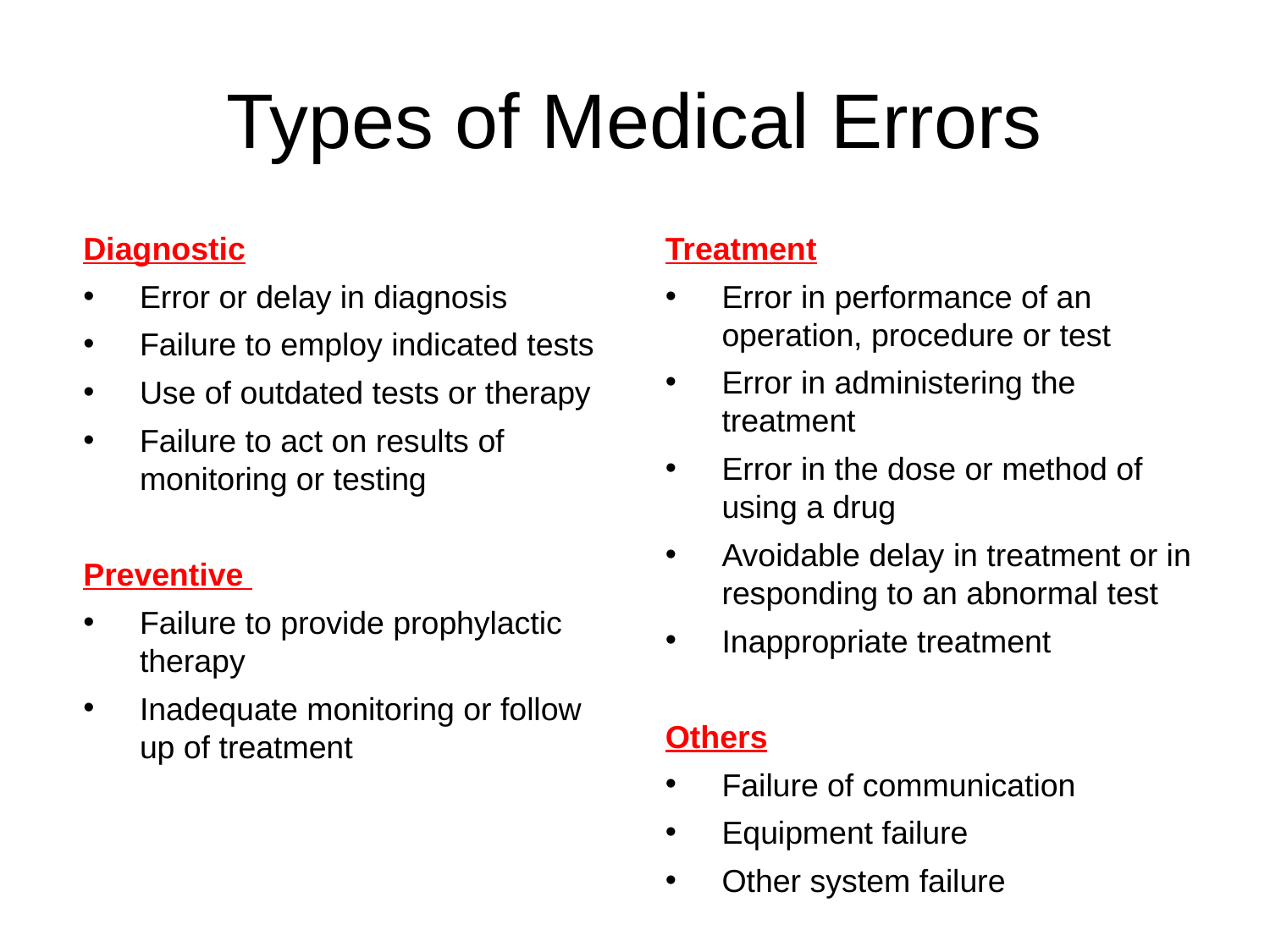

# Types of Medical Errors
Diagnostic
Error or delay in diagnosis
Failure to employ indicated tests
Use of outdated tests or therapy
Failure to act on results of monitoring or testing

Preventive
Failure to provide prophylactic therapy
Inadequate monitoring or follow up of treatment
Treatment
Error in performance of an operation, procedure or test
Error in administering the treatment
Error in the dose or method of using a drug
Avoidable delay in treatment or in responding to an abnormal test
Inappropriate treatment

Others
Failure of communication
Equipment failure
Other system failure